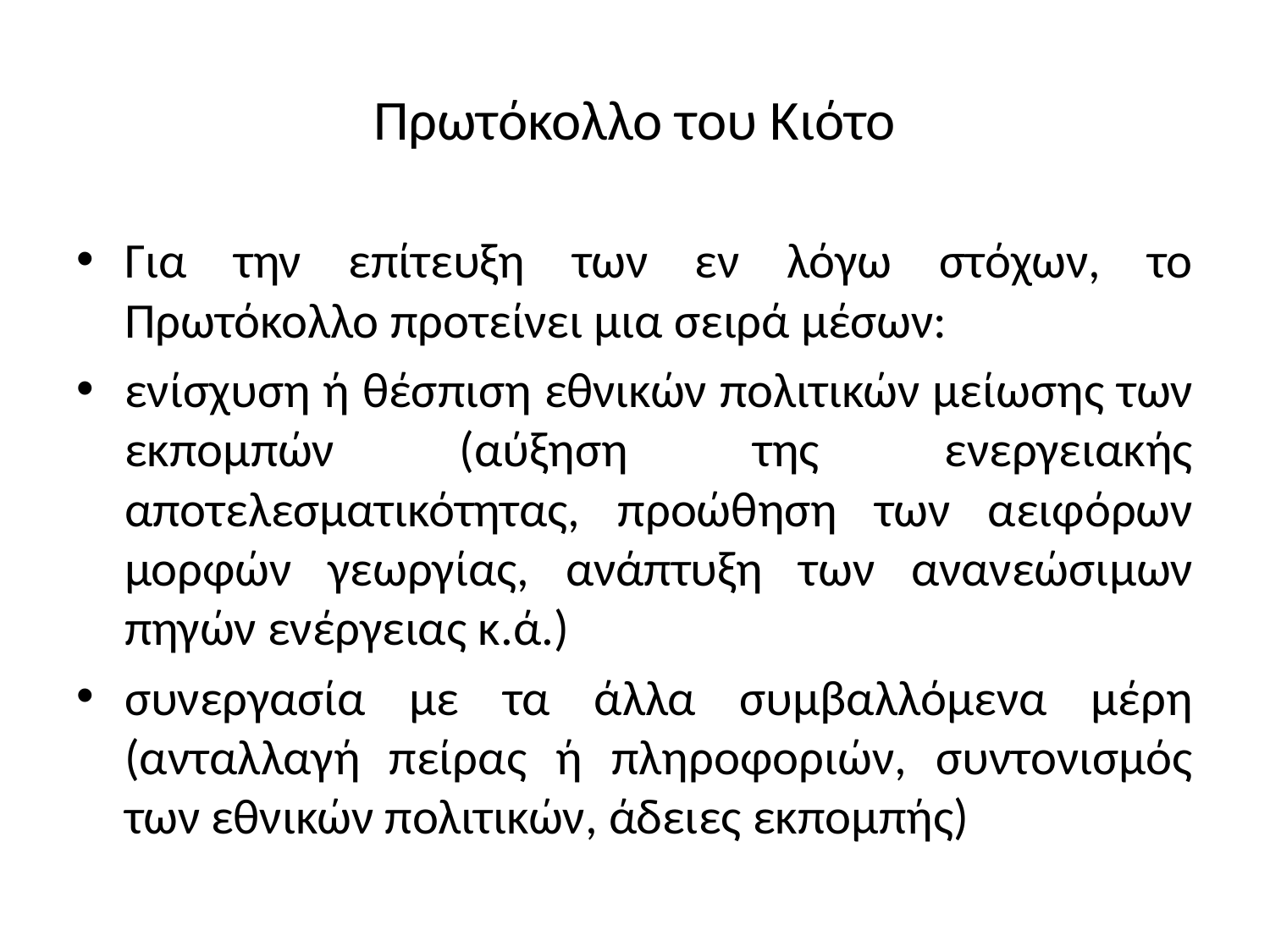

# Πρωτόκολλο του Κιότο
Για την επίτευξη των εν λόγω στόχων, το Πρωτόκολλο προτείνει μια σειρά μέσων:
ενίσχυση ή θέσπιση εθνικών πολιτικών μείωσης των εκπομπών (αύξηση της ενεργειακής αποτελεσματικότητας, προώθηση των αειφόρων μορφών γεωργίας, ανάπτυξη των ανανεώσιμων πηγών ενέργειας κ.ά.)
συνεργασία με τα άλλα συμβαλλόμενα μέρη (ανταλλαγή πείρας ή πληροφοριών, συντονισμός των εθνικών πολιτικών, άδειες εκπομπής)